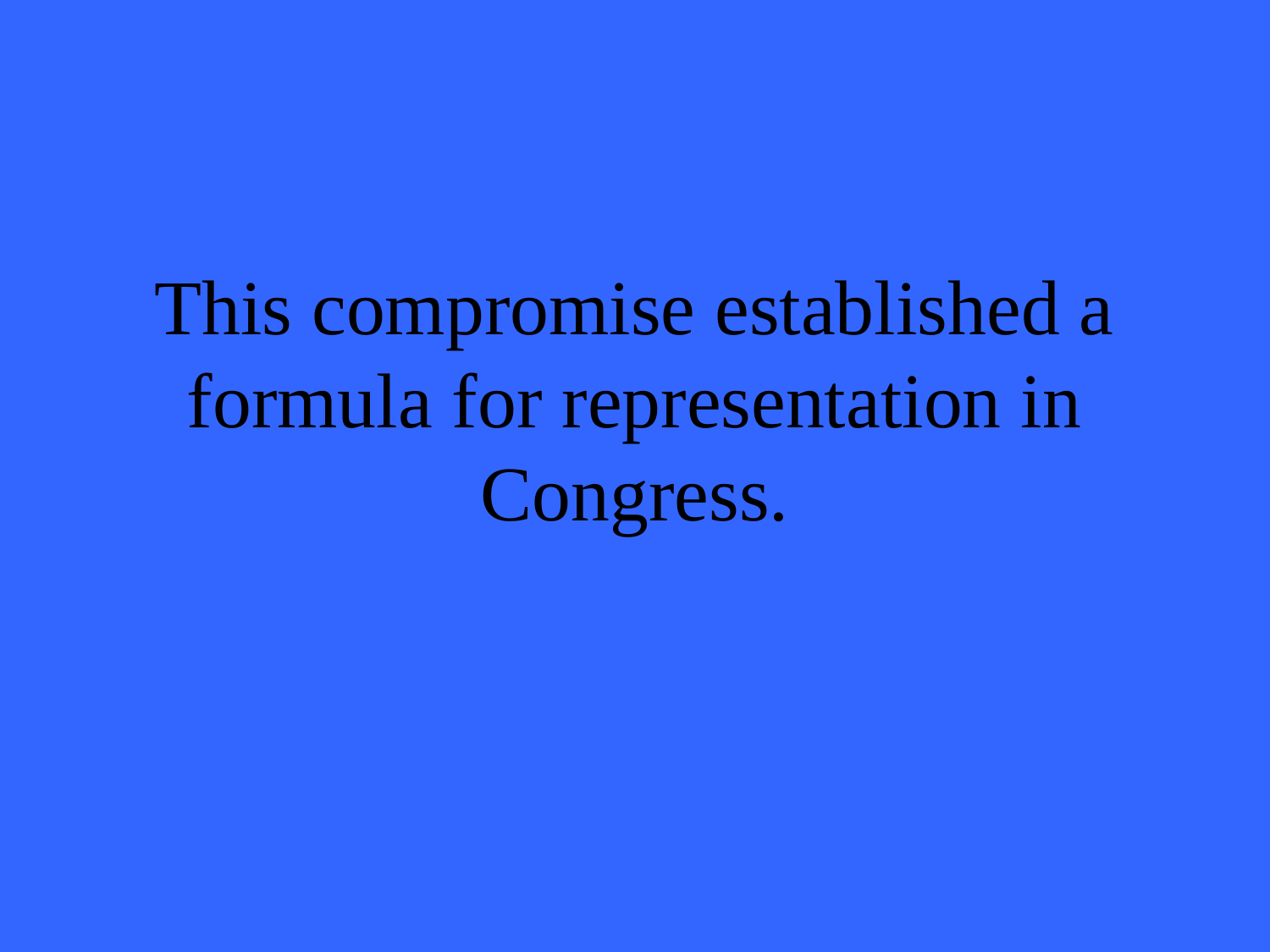

# This compromise established a formula for representation in Congress.